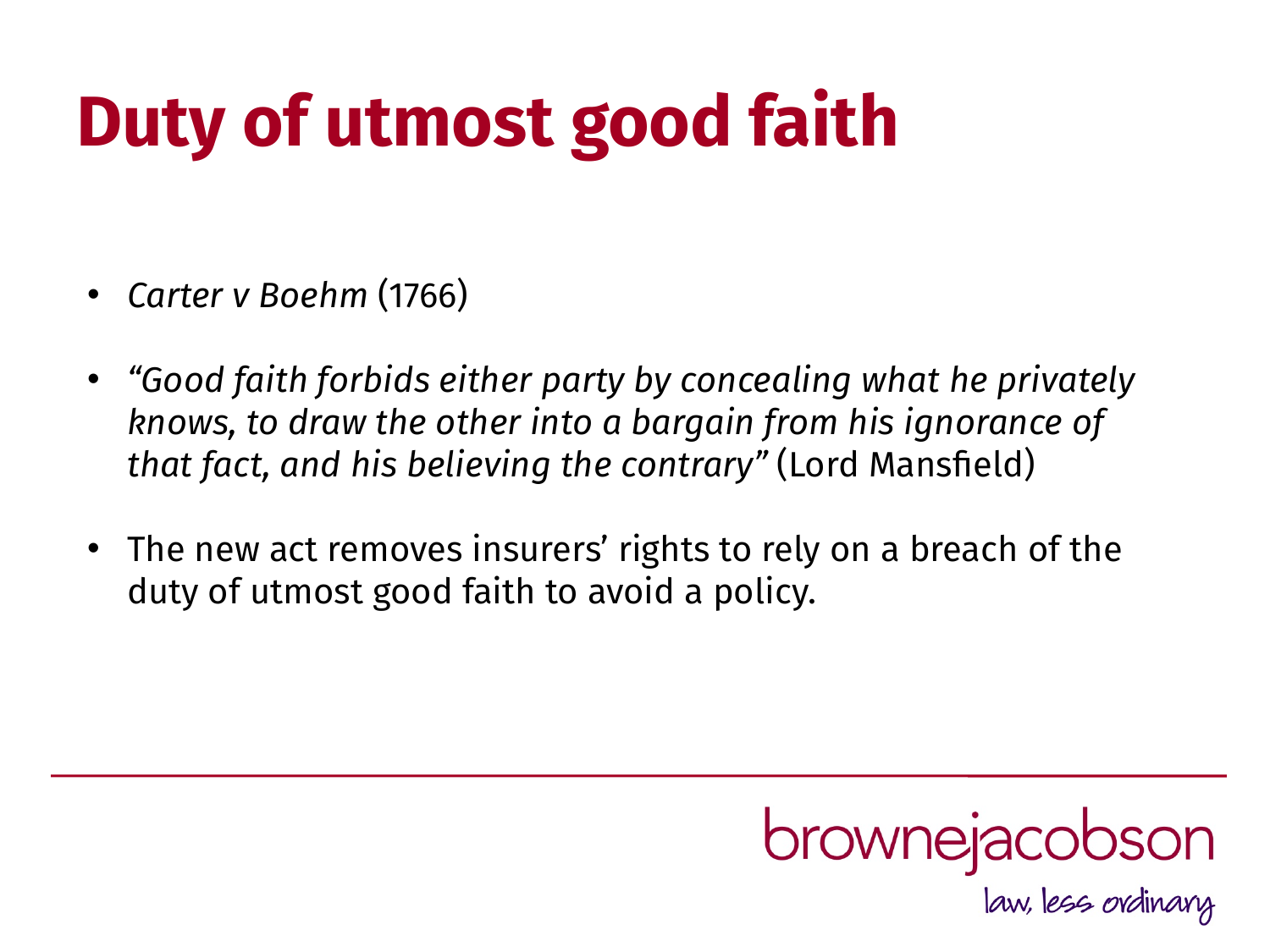

# Duty of utmost good faith

Carter v Boehm (1766)

“Good faith forbids either party by concealing what he privately knows, to draw the other into a bargain from his ignorance of that fact, and his believing the contrary” (Lord Mansfield)
The new act removes insurers’ rights to rely on a breach of the duty of utmost good faith to avoid a policy.